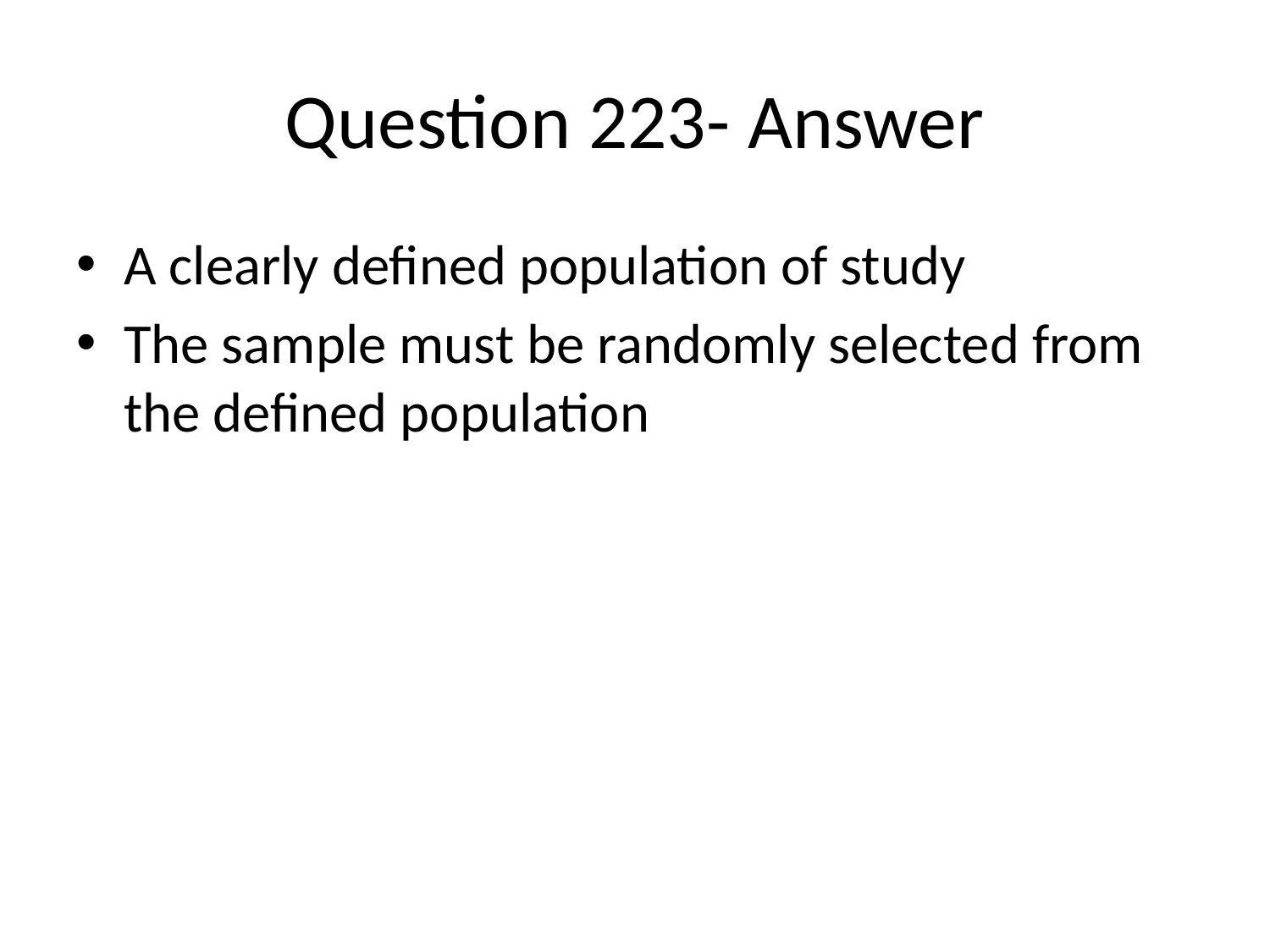

# Question 223- Answer
A clearly defined population of study
The sample must be randomly selected from the defined population